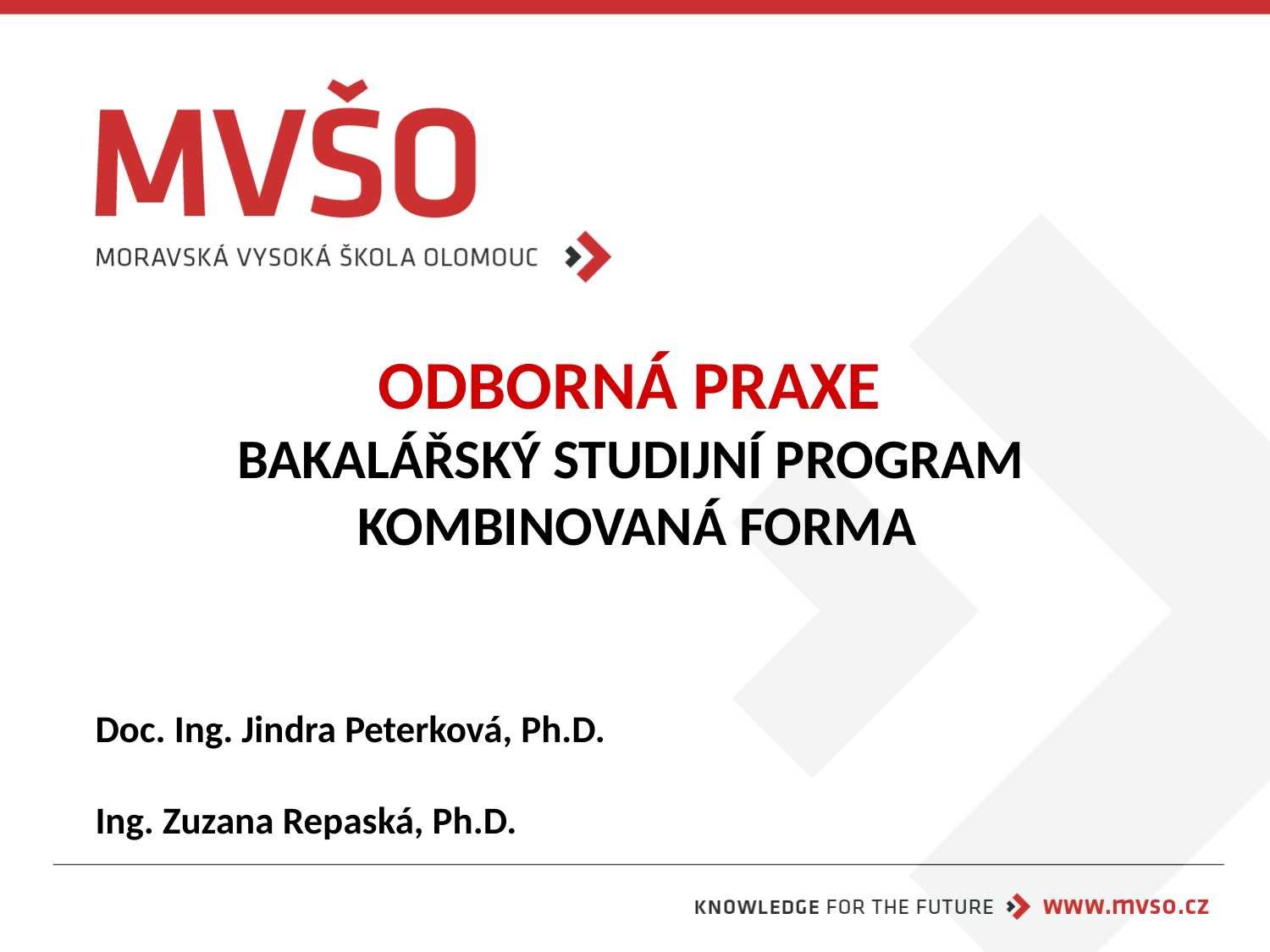

# Odborná praxe bakalářský studijní program kombinovaná forma

Doc. Ing. Jindra Peterková, Ph.D.

Ing. Zuzana Repaská, Ph.D.